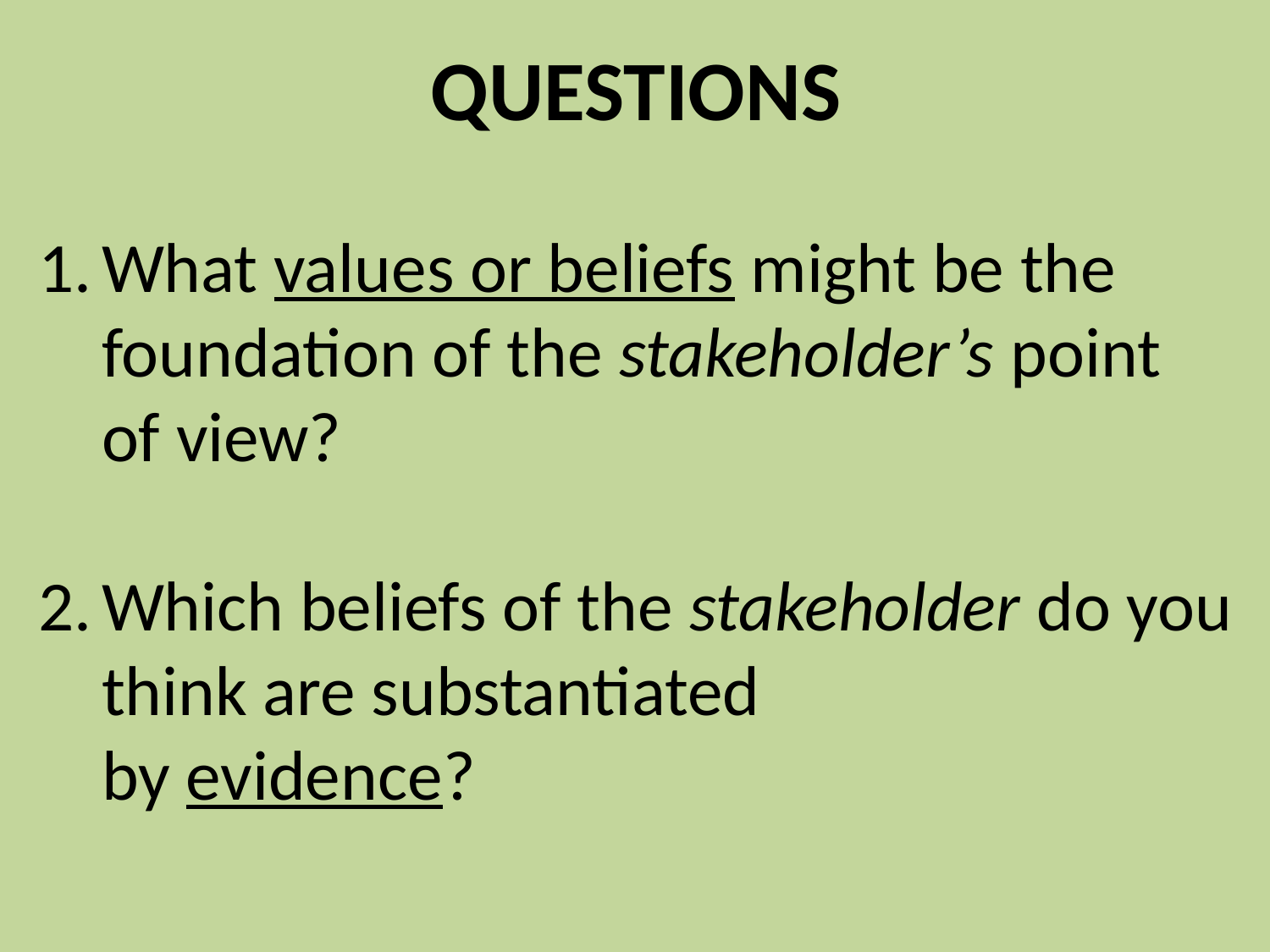

QUESTIONS

What values or beliefs might be the foundation of the stakeholder’s point of view?

Which beliefs of the stakeholder do you think are substantiated
    by evidence?